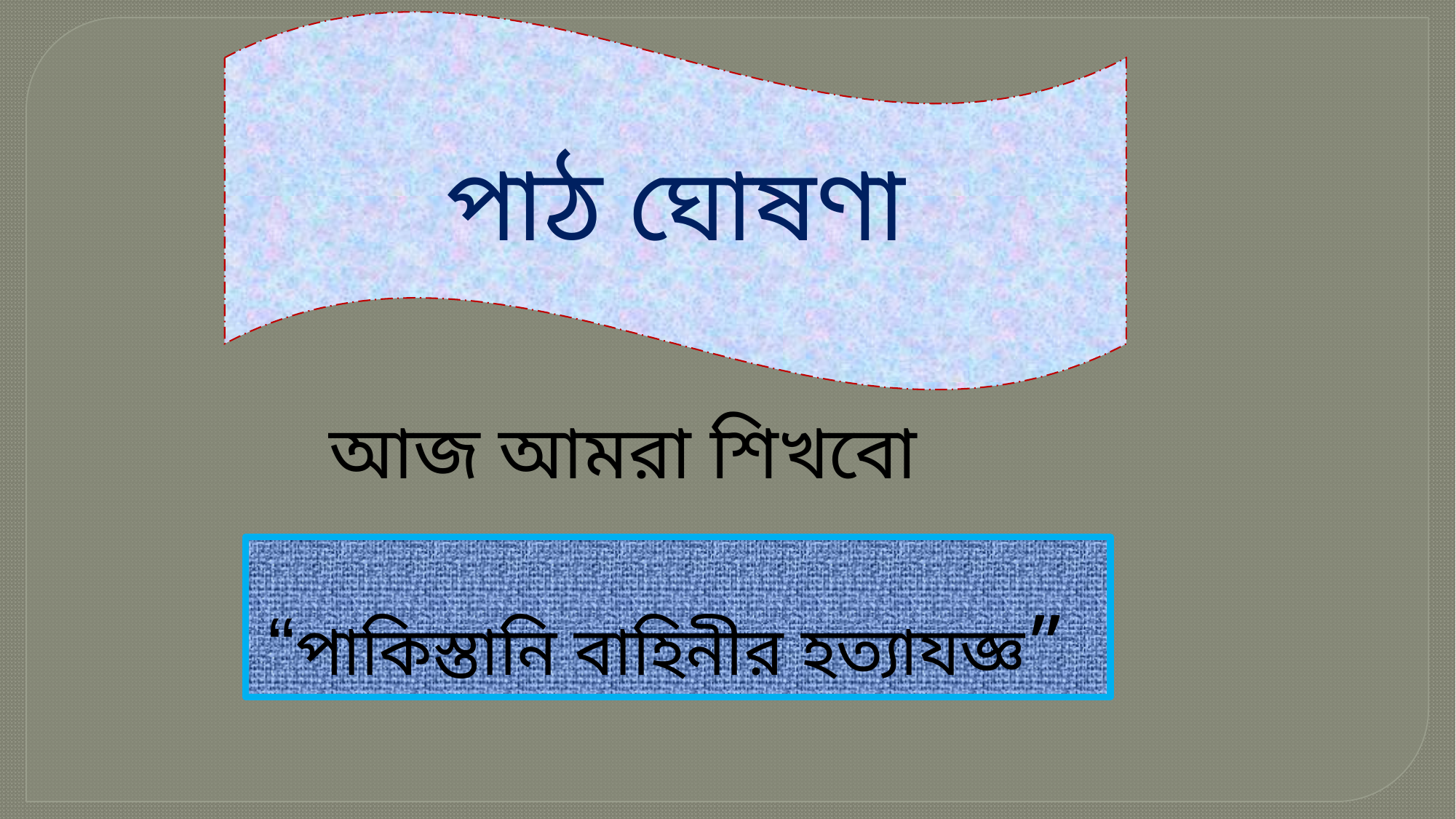

পাঠ ঘোষণা
আজ আমরা শিখবো

“পাকিস্তানি বাহিনীর হত্যাযজ্ঞ”